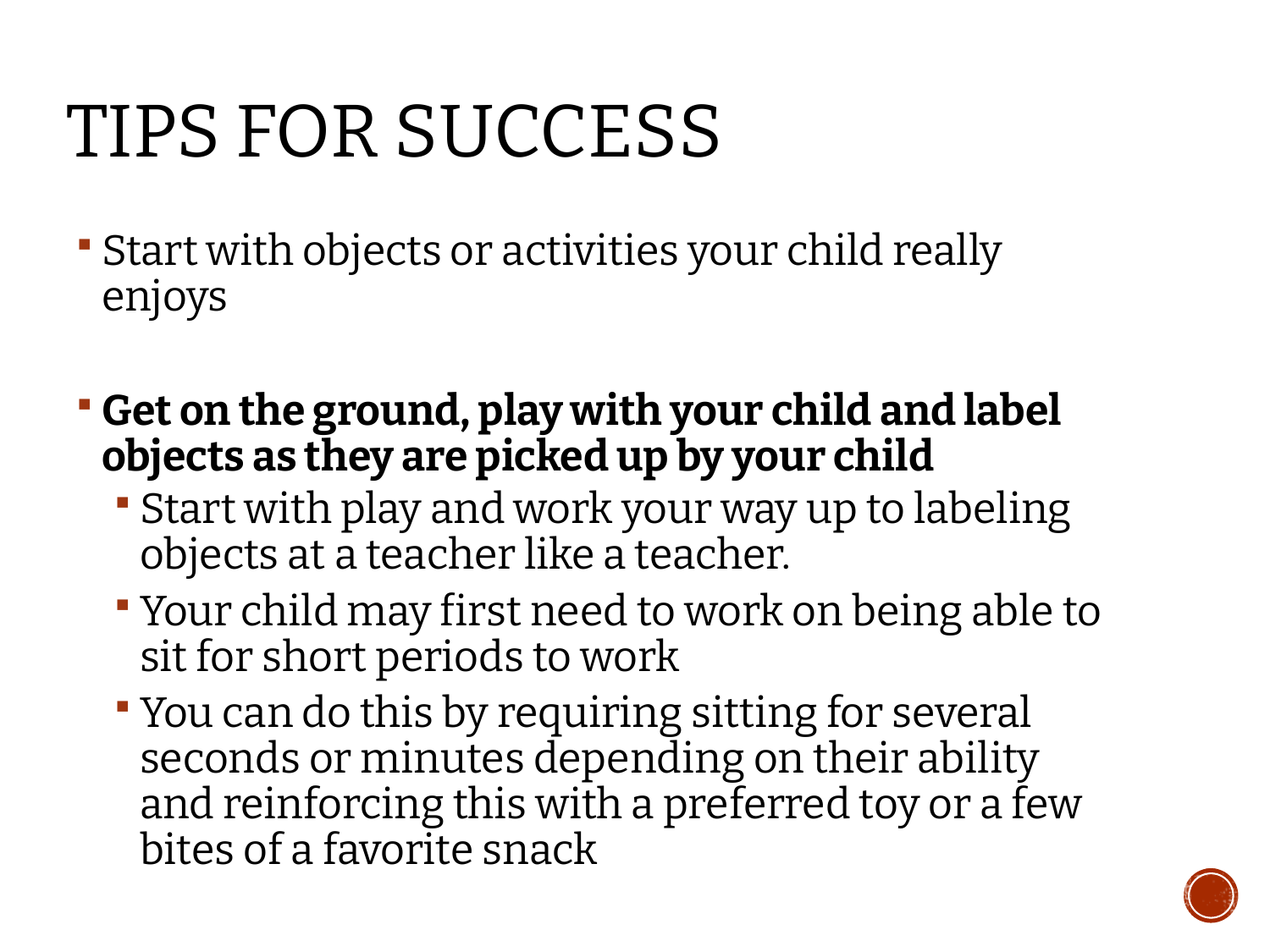

# Tips for Success
Start with objects or activities your child really enjoys

Get on the ground, play with your child and label objects as they are picked up by your child
Start with play and work your way up to labeling objects at a teacher like a teacher.
Your child may first need to work on being able to sit for short periods to work
You can do this by requiring sitting for several seconds or minutes depending on their ability and reinforcing this with a preferred toy or a few bites of a favorite snack